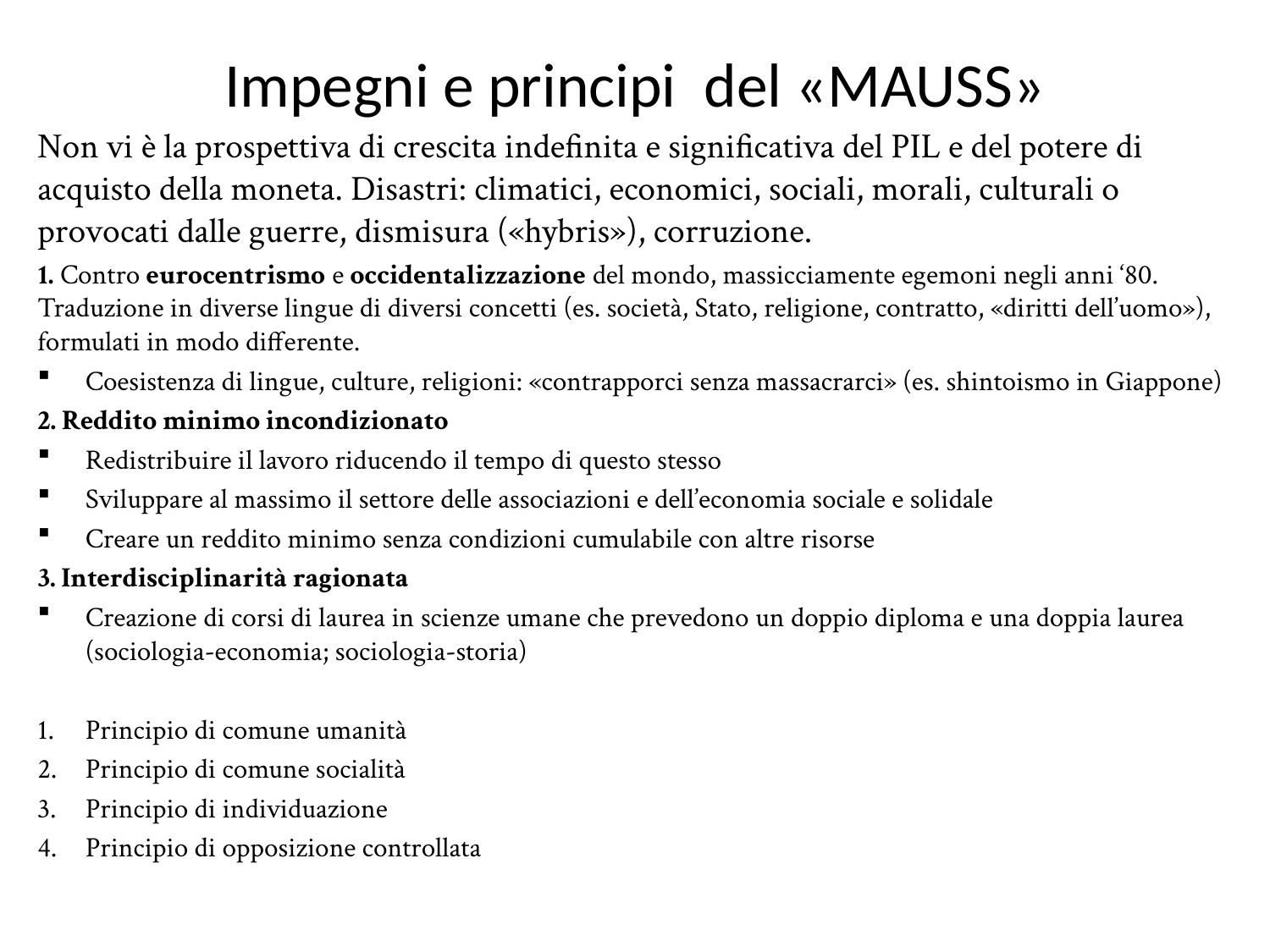

# Impegni e principi  del «MAUSS»
Non vi è la prospettiva di crescita indefinita e significativa del PIL e del potere di acquisto della moneta. Disastri: climatici, economici, sociali, morali, culturali o provocati dalle guerre, dismisura («hybris»), corruzione.
1. Contro eurocentrismo e occidentalizzazione del mondo, massicciamente egemoni negli anni ‘80. Traduzione in diverse lingue di diversi concetti (es. società, Stato, religione, contratto, «diritti dell’uomo»), formulati in modo differente.
Coesistenza di lingue, culture, religioni: «contrapporci senza massacrarci» (es. shintoismo in Giappone)
2. Reddito minimo incondizionato
Redistribuire il lavoro riducendo il tempo di questo stesso
Sviluppare al massimo il settore delle associazioni e dell’economia sociale e solidale
Creare un reddito minimo senza condizioni cumulabile con altre risorse
3. Interdisciplinarità ragionata
Creazione di corsi di laurea in scienze umane che prevedono un doppio diploma e una doppia laurea (sociologia-economia; sociologia-storia)

Principio di comune umanità
Principio di comune socialità
Principio di individuazione
Principio di opposizione controllata